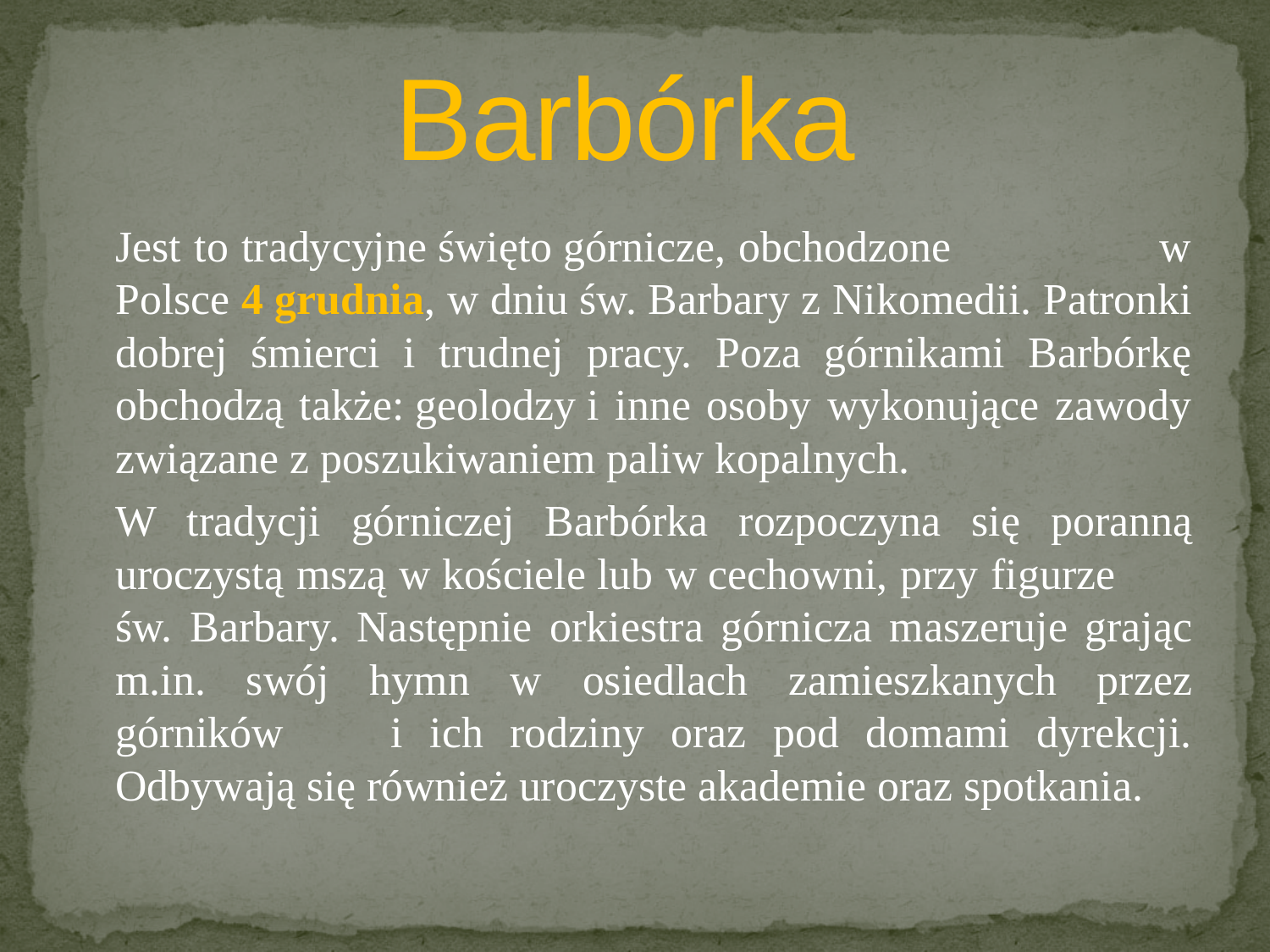

# Barbórka
		Jest to tradycyjne święto górnicze, obchodzone                w Polsce 4 grudnia, w dniu św. Barbary z Nikomedii. Patronki dobrej śmierci i trudnej pracy. Poza górnikami Barbórkę obchodzą także: geolodzy i inne osoby wykonujące zawody związane z poszukiwaniem paliw kopalnych.
		W tradycji górniczej Barbórka rozpoczyna się poranną uroczystą mszą w kościele lub w cechowni, przy figurze       św. Barbary. Następnie orkiestra górnicza maszeruje grając m.in. swój hymn w osiedlach zamieszkanych przez górników    i ich rodziny oraz pod domami dyrekcji. Odbywają się również uroczyste akademie oraz spotkania.